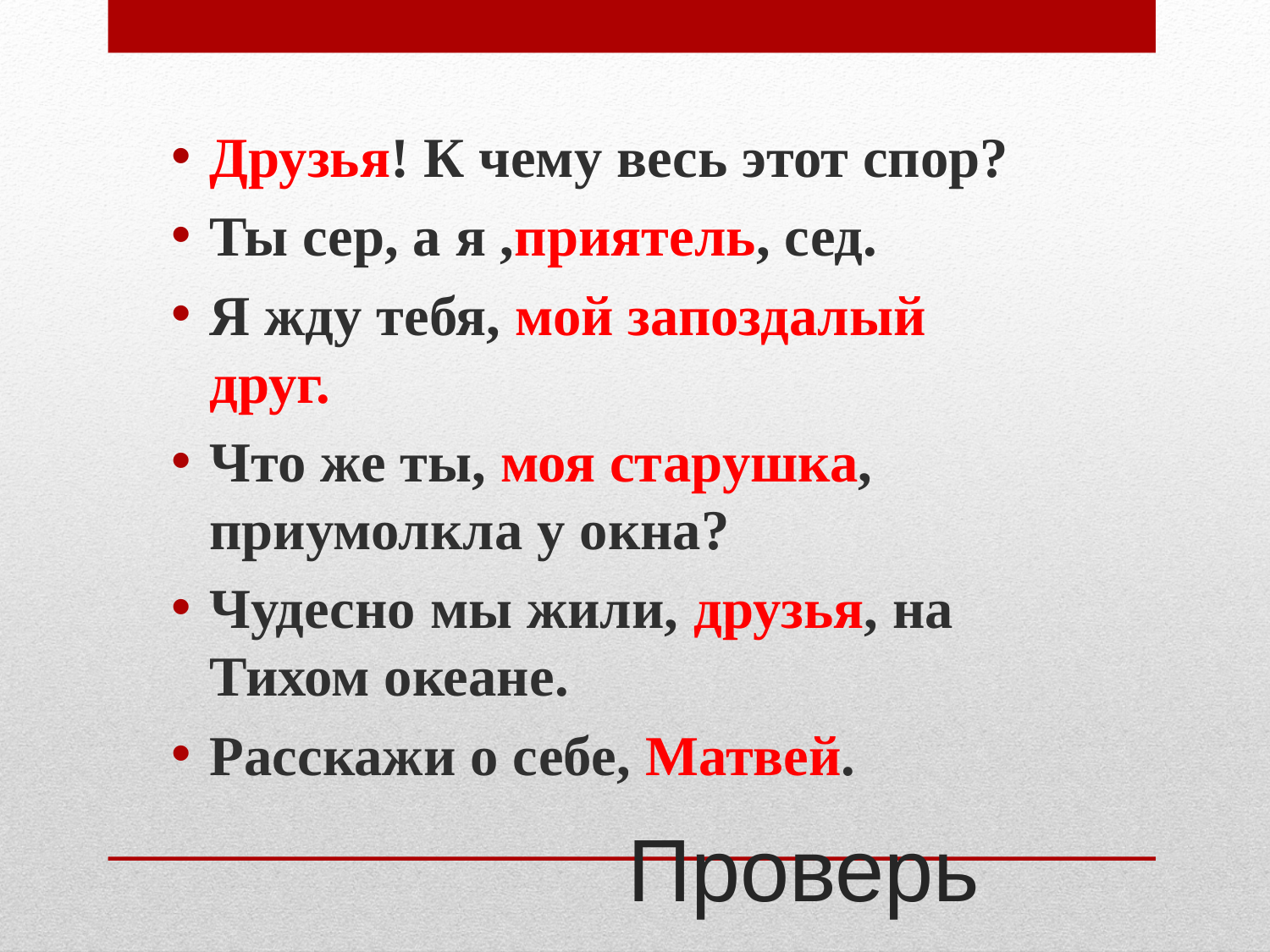

Друзья! К чему весь этот спор?
Ты сер, а я ,приятель, сед.
Я жду тебя, мой запоздалый друг.
Что же ты, моя старушка, приумолкла у окна?
Чудесно мы жили, друзья, на Тихом океане.
Расскажи о себе, Матвей.
# Проверь